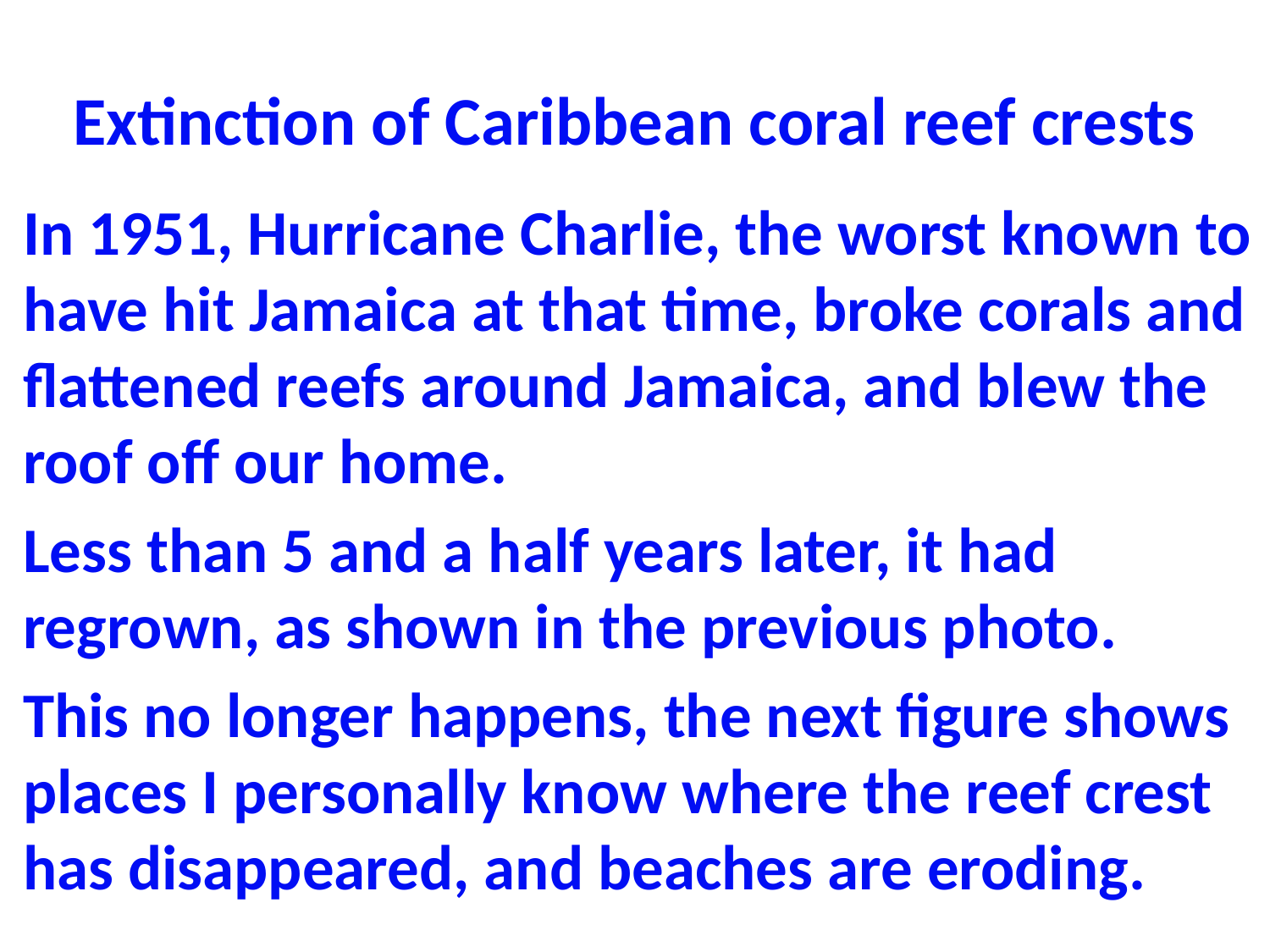

# Extinction of Caribbean coral reef crests
In 1951, Hurricane Charlie, the worst known to have hit Jamaica at that time, broke corals and flattened reefs around Jamaica, and blew the roof off our home.
Less than 5 and a half years later, it had regrown, as shown in the previous photo.
This no longer happens, the next figure shows places I personally know where the reef crest has disappeared, and beaches are eroding.